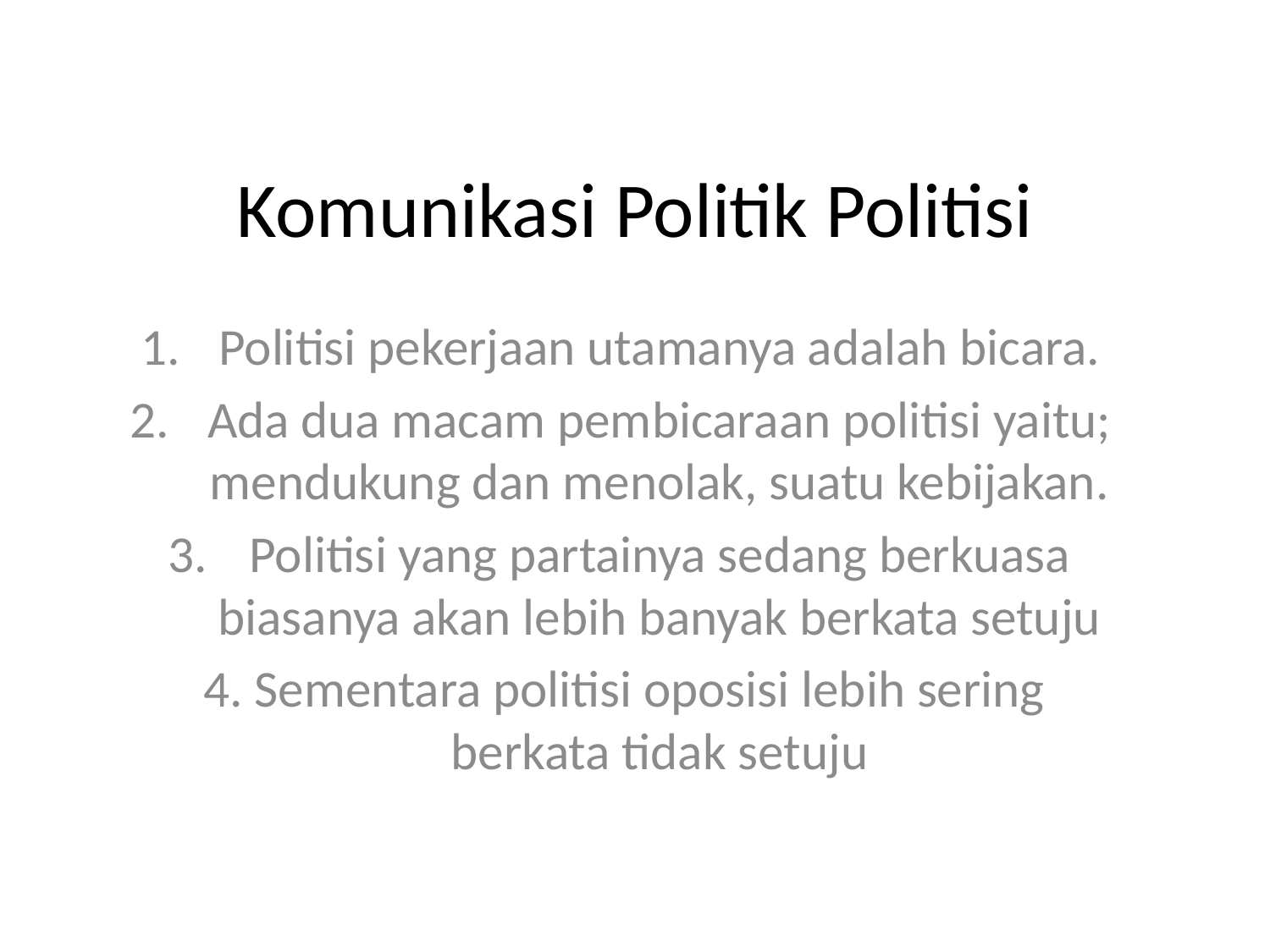

# Komunikasi Politik Politisi
Politisi pekerjaan utamanya adalah bicara.
Ada dua macam pembicaraan politisi yaitu; mendukung dan menolak, suatu kebijakan.
Politisi yang partainya sedang berkuasa biasanya akan lebih banyak berkata setuju
4. Sementara politisi oposisi lebih sering berkata tidak setuju